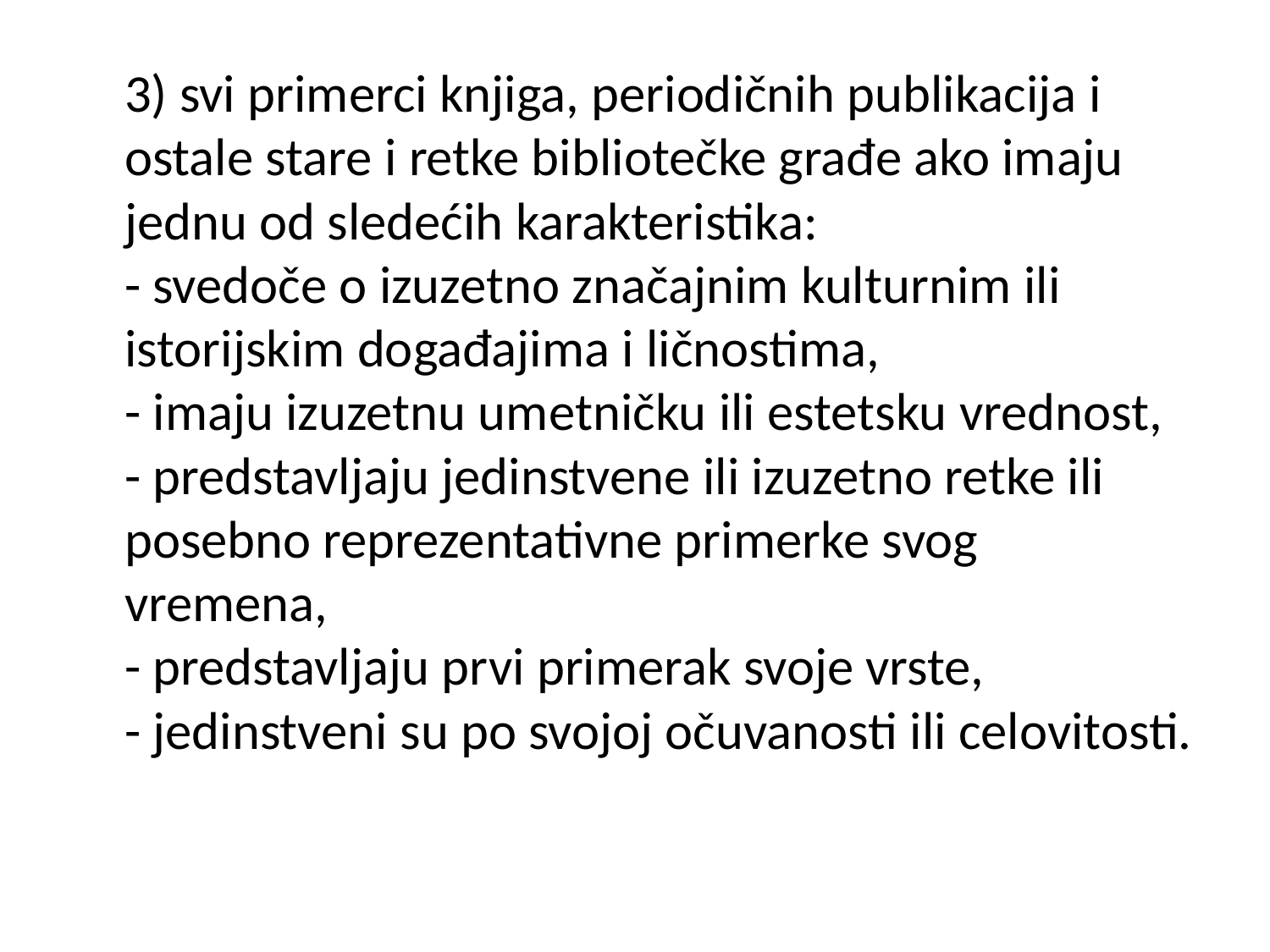

3) svi primerci knjiga, periodičnih publikacija i ostale stare i retke bibliotečke građe ako imaju jednu od sledećih karakteristika:
- svedoče o izuzetno značajnim kulturnim ili istorijskim događajima i ličnostima,
- imaju izuzetnu umetničku ili estetsku vrednost,
- predstavljaju jedinstvene ili izuzetno retke ili posebno reprezentativne primerke svog vremena,
- predstavljaju prvi primerak svoje vrste,
- jedinstveni su po svojoj očuvanosti ili celovitosti.